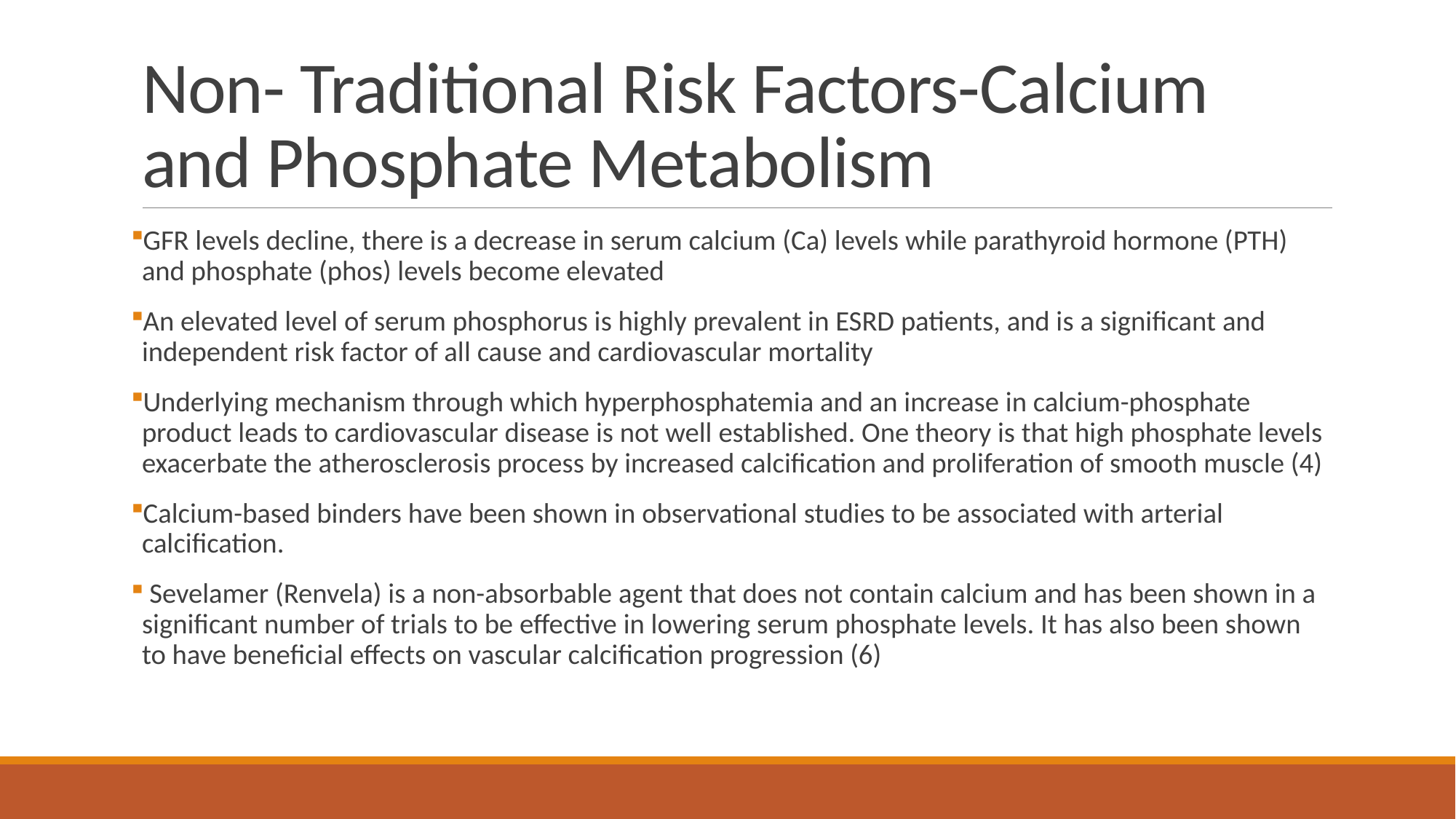

# Non- Traditional Risk Factors-Calcium and Phosphate Metabolism
GFR levels decline, there is a decrease in serum calcium (Ca) levels while parathyroid hormone (PTH) and phosphate (phos) levels become elevated
An elevated level of serum phosphorus is highly prevalent in ESRD patients, and is a significant and independent risk factor of all cause and cardiovascular mortality
Underlying mechanism through which hyperphosphatemia and an increase in calcium-phosphate product leads to cardiovascular disease is not well established. One theory is that high phosphate levels exacerbate the atherosclerosis process by increased calcification and proliferation of smooth muscle (4)
Calcium-based binders have been shown in observational studies to be associated with arterial calcification.
 Sevelamer (Renvela) is a non-absorbable agent that does not contain calcium and has been shown in a significant number of trials to be effective in lowering serum phosphate levels. It has also been shown to have beneficial effects on vascular calcification progression (6)